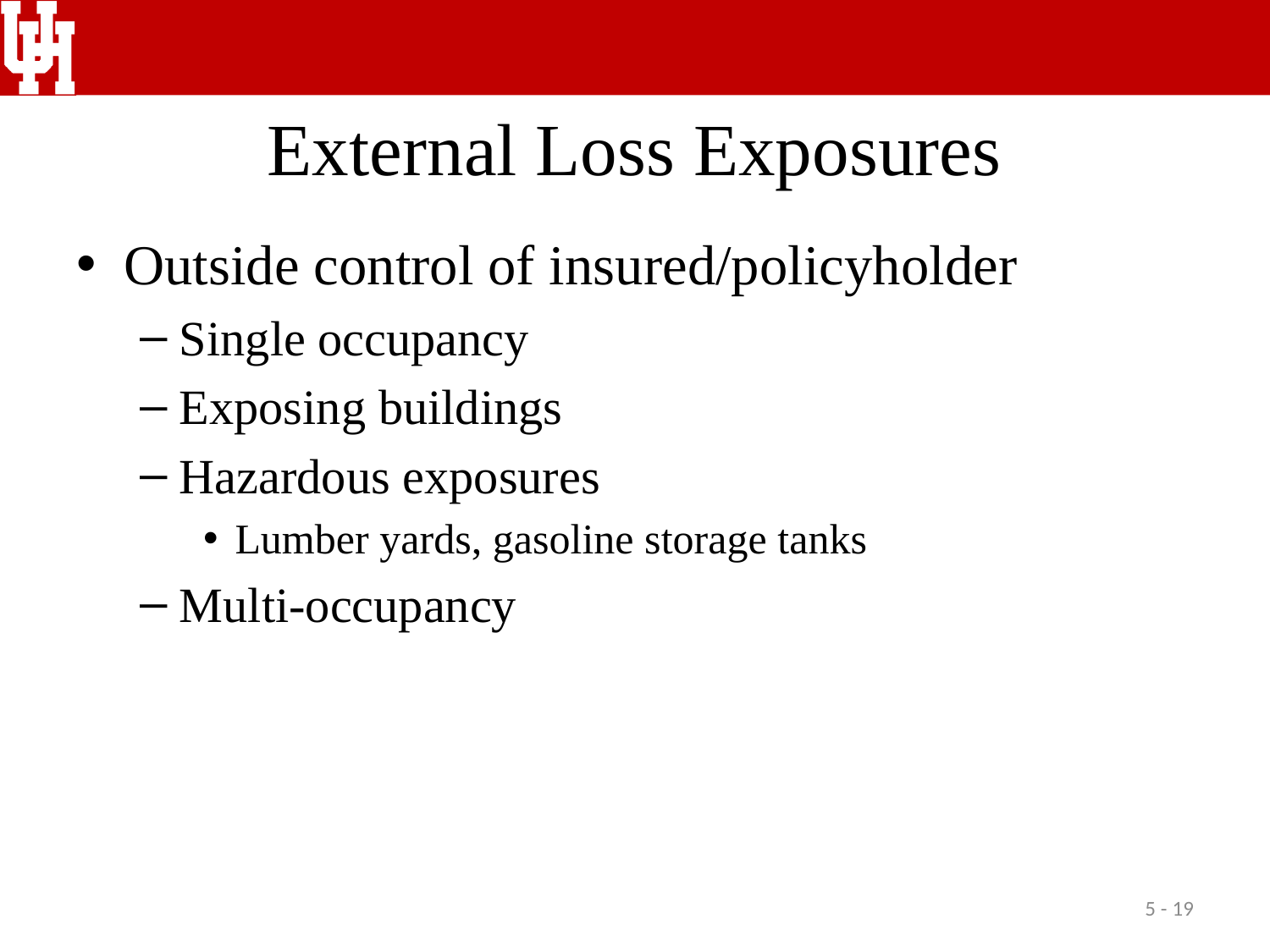

# External Loss Exposures
Outside control of insured/policyholder
Single occupancy
Exposing buildings
Hazardous exposures
Lumber yards, gasoline storage tanks
Multi-occupancy
5 - 19